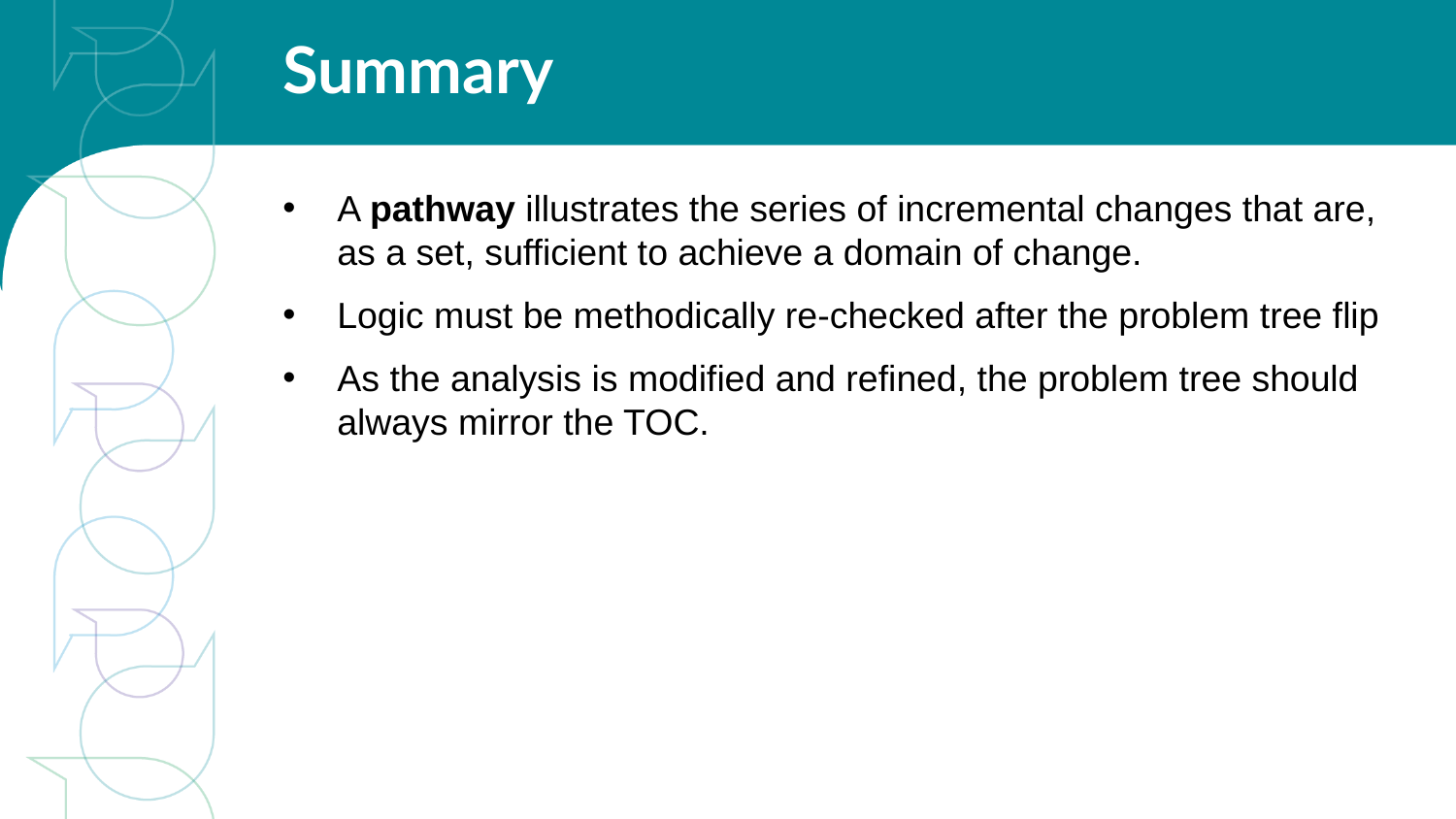

# Summary
A pathway illustrates the series of incremental changes that are, as a set, sufficient to achieve a domain of change.
Logic must be methodically re-checked after the problem tree flip
As the analysis is modified and refined, the problem tree should always mirror the TOC.